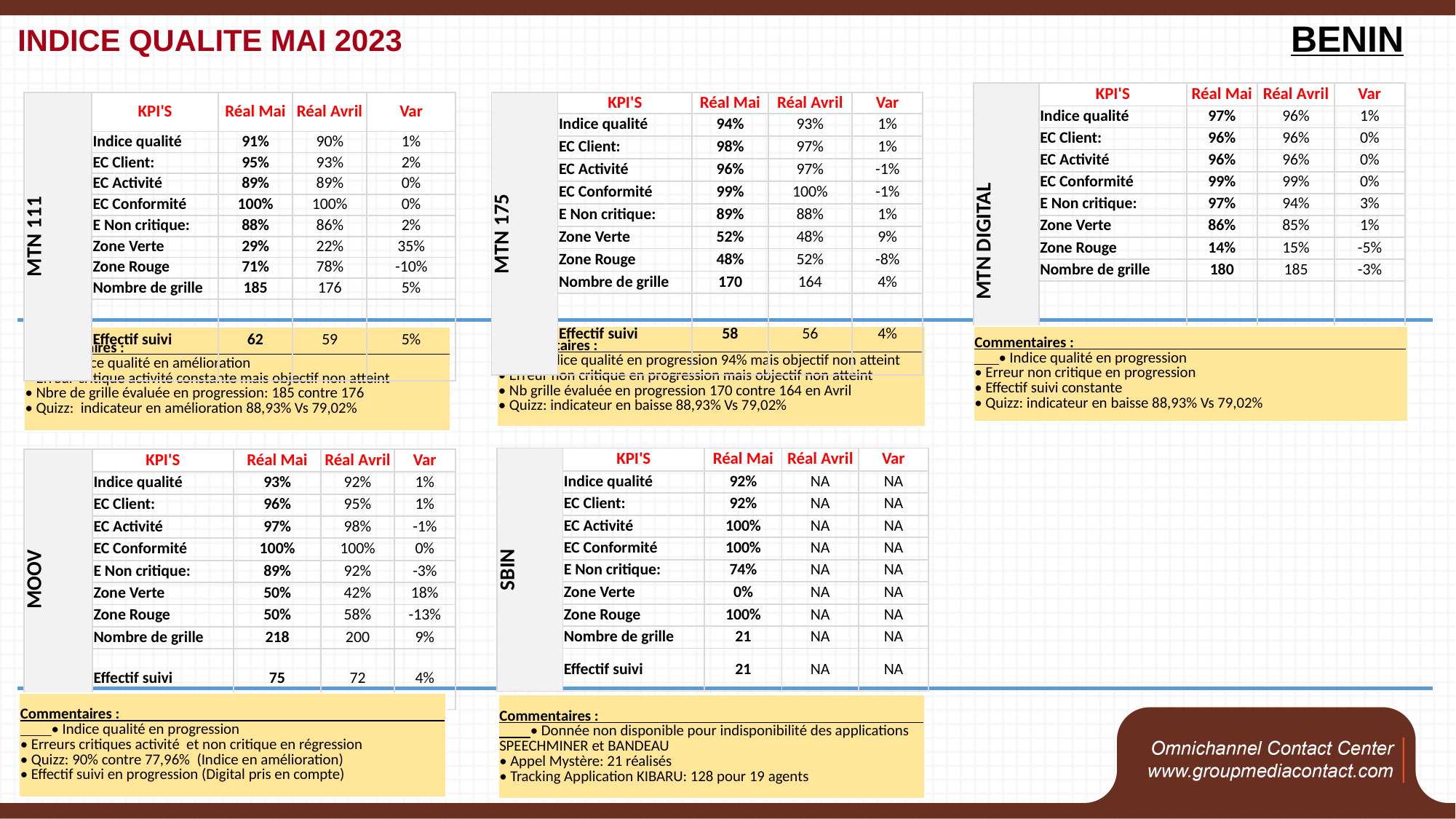

BENIN
INDICE QUALITE MAI 2023
| MTN DIGITAL | KPI'S | Réal Mai | Réal Avril | Var |
| --- | --- | --- | --- | --- |
|  | Indice qualité | 97% | 96% | 1% |
|  | EC Client: | 96% | 96% | 0% |
|  | EC Activité | 96% | 96% | 0% |
|  | EC Conformité | 99% | 99% | 0% |
|  | E Non critique: | 97% | 94% | 3% |
|  | Zone Verte | 86% | 85% | 1% |
|  | Zone Rouge | 14% | 15% | -5% |
|  | Nombre de grille | 180 | 185 | -3% |
|  | Effectif suivi | 65 | 65 | 0% |
| MTN 111 | KPI'S | Réal Mai | Réal Avril | Var |
| --- | --- | --- | --- | --- |
|  | Indice qualité | 91% | 90% | 1% |
|  | EC Client: | 95% | 93% | 2% |
|  | EC Activité | 89% | 89% | 0% |
|  | EC Conformité | 100% | 100% | 0% |
|  | E Non critique: | 88% | 86% | 2% |
|  | Zone Verte | 29% | 22% | 35% |
|  | Zone Rouge | 71% | 78% | -10% |
|  | Nombre de grille | 185 | 176 | 5% |
|  | Effectif suivi | 62 | 59 | 5% |
| MTN 175 | KPI'S | Réal Mai | Réal Avril | Var |
| --- | --- | --- | --- | --- |
|  | Indice qualité | 94% | 93% | 1% |
|  | EC Client: | 98% | 97% | 1% |
|  | EC Activité | 96% | 97% | -1% |
|  | EC Conformité | 99% | 100% | -1% |
|  | E Non critique: | 89% | 88% | 1% |
|  | Zone Verte | 52% | 48% | 9% |
|  | Zone Rouge | 48% | 52% | -8% |
|  | Nombre de grille | 170 | 164 | 4% |
|  | Effectif suivi | 58 | 56 | 4% |
| Commentaires : • Indice qualité en progression 94% mais objectif non atteint • Erreur non critique en progression mais objectif non atteint • Nb grille évaluée en progression 170 contre 164 en Avril • Quizz: indicateur en baisse 88,93% Vs 79,02% |
| --- |
| Commentaires : • Indice qualité en progression • Erreur non critique en progression • Effectif suivi constante • Quizz: indicateur en baisse 88,93% Vs 79,02% |
| --- |
| Commentaires : • Indice qualité en amélioration • Erreur critique activité constante mais objectif non atteint • Nbre de grille évaluée en progression: 185 contre 176 • Quizz: indicateur en amélioration 88,93% Vs 79,02% |
| --- |
| SBIN | KPI'S | Réal Mai | Réal Avril | Var |
| --- | --- | --- | --- | --- |
|  | Indice qualité | 92% | NA | NA |
|  | EC Client: | 92% | NA | NA |
|  | EC Activité | 100% | NA | NA |
|  | EC Conformité | 100% | NA | NA |
|  | E Non critique: | 74% | NA | NA |
|  | Zone Verte | 0% | NA | NA |
|  | Zone Rouge | 100% | NA | NA |
|  | Nombre de grille | 21 | NA | NA |
|  | Effectif suivi | 21 | NA | NA |
| MOOV | KPI'S | Réal Mai | Réal Avril | Var |
| --- | --- | --- | --- | --- |
|  | Indice qualité | 93% | 92% | 1% |
|  | EC Client: | 96% | 95% | 1% |
|  | EC Activité | 97% | 98% | -1% |
|  | EC Conformité | 100% | 100% | 0% |
|  | E Non critique: | 89% | 92% | -3% |
|  | Zone Verte | 50% | 42% | 18% |
|  | Zone Rouge | 50% | 58% | -13% |
|  | Nombre de grille | 218 | 200 | 9% |
|  | Effectif suivi | 75 | 72 | 4% |

| Commentaires : • Indice qualité en progression • Erreurs critiques activité et non critique en régression • Quizz: 90% contre 77,96% (Indice en amélioration) • Effectif suivi en progression (Digital pris en compte) |
| --- |
| Commentaires : • Donnée non disponible pour indisponibilité des applications SPEECHMINER et BANDEAU • Appel Mystère: 21 réalisés • Tracking Application KIBARU: 128 pour 19 agents |
| --- |